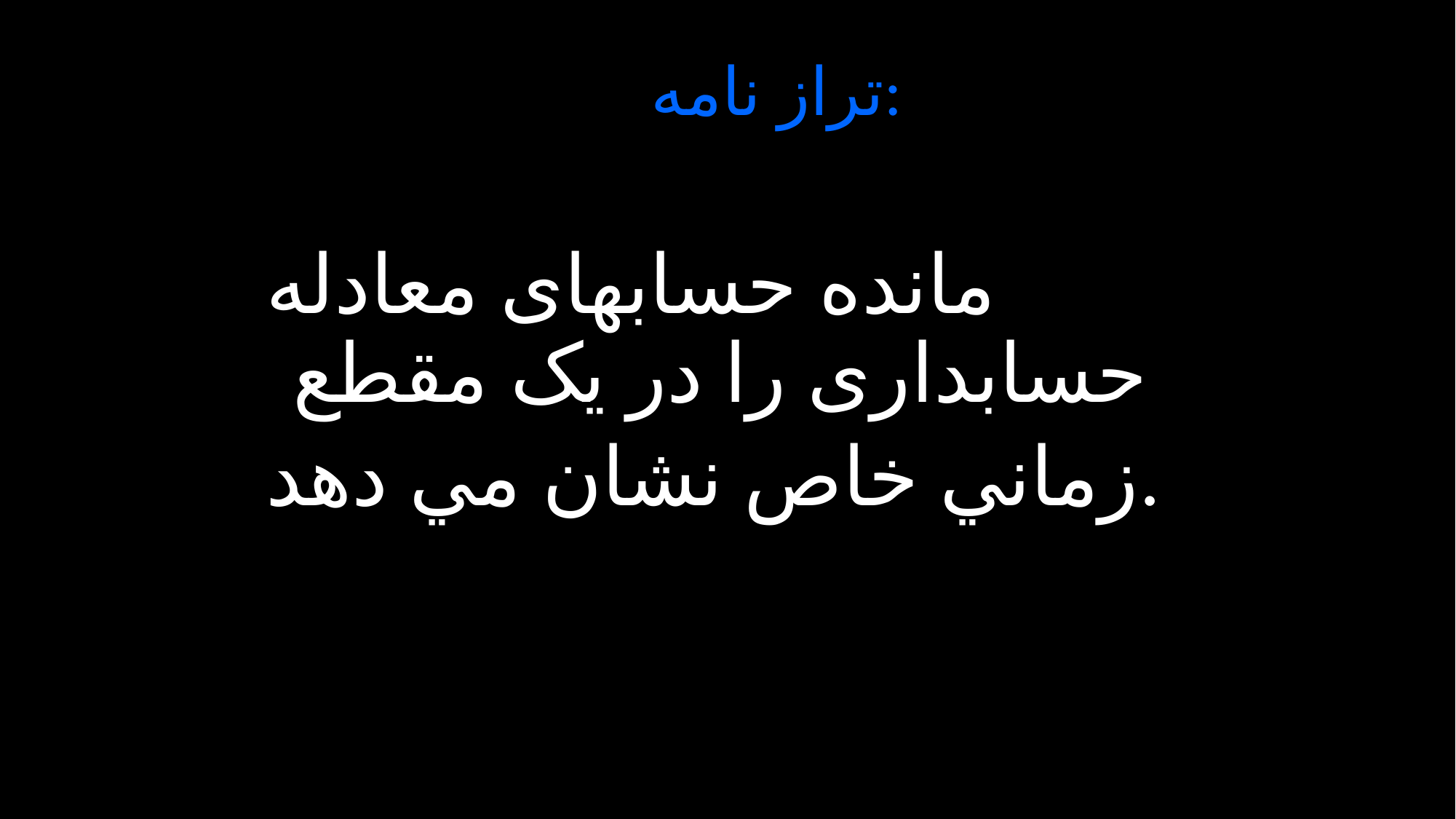

# تراز نامه:
مانده حسابهای معادله حسابداری را در يک مقطع
زماني خاص نشان مي دهد.